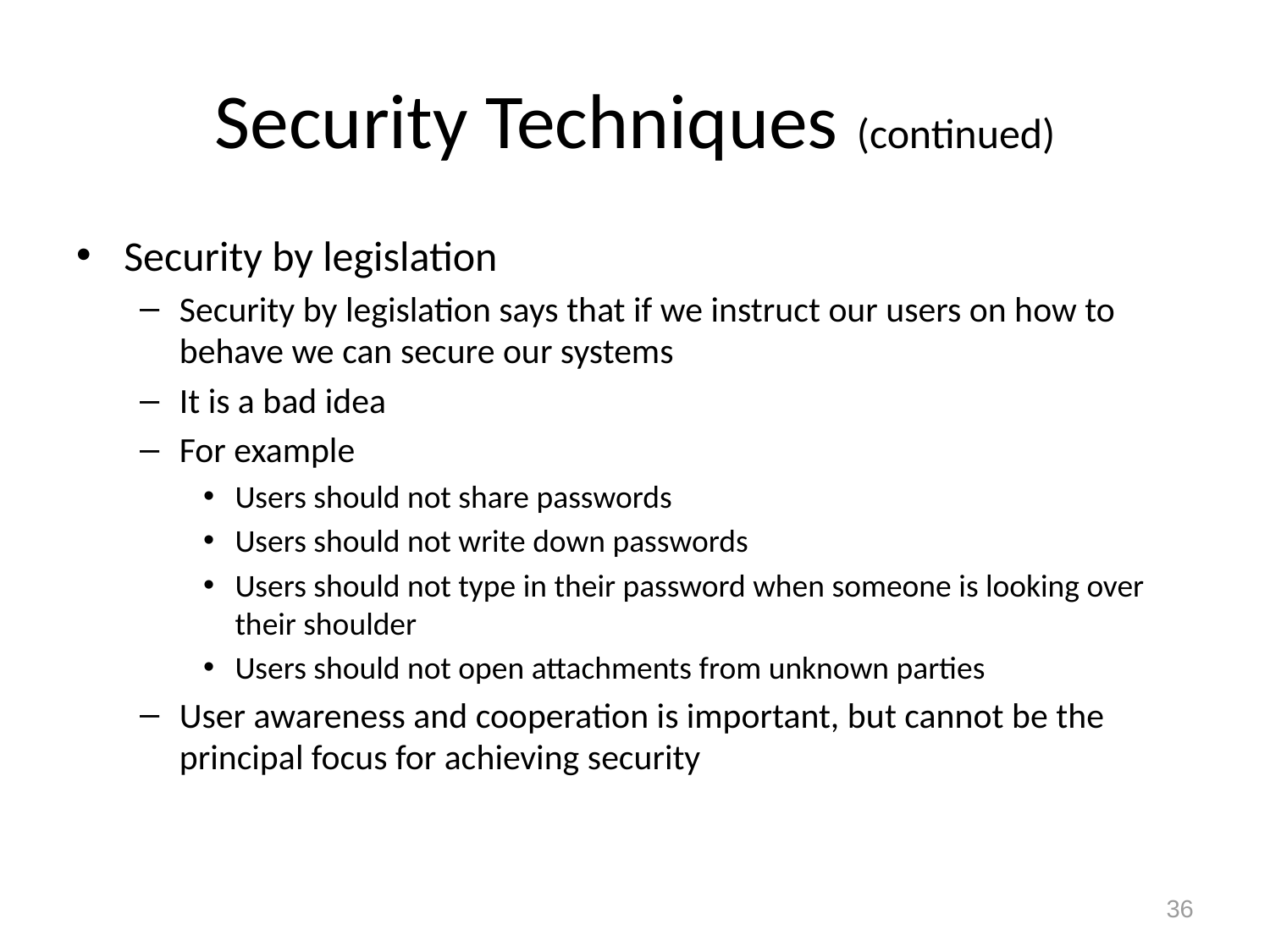

# Security Techniques (continued)
Security by legislation
Security by legislation says that if we instruct our users on how to behave we can secure our systems
It is a bad idea
For example
Users should not share passwords
Users should not write down passwords
Users should not type in their password when someone is looking over their shoulder
Users should not open attachments from unknown parties
User awareness and cooperation is important, but cannot be the principal focus for achieving security
36